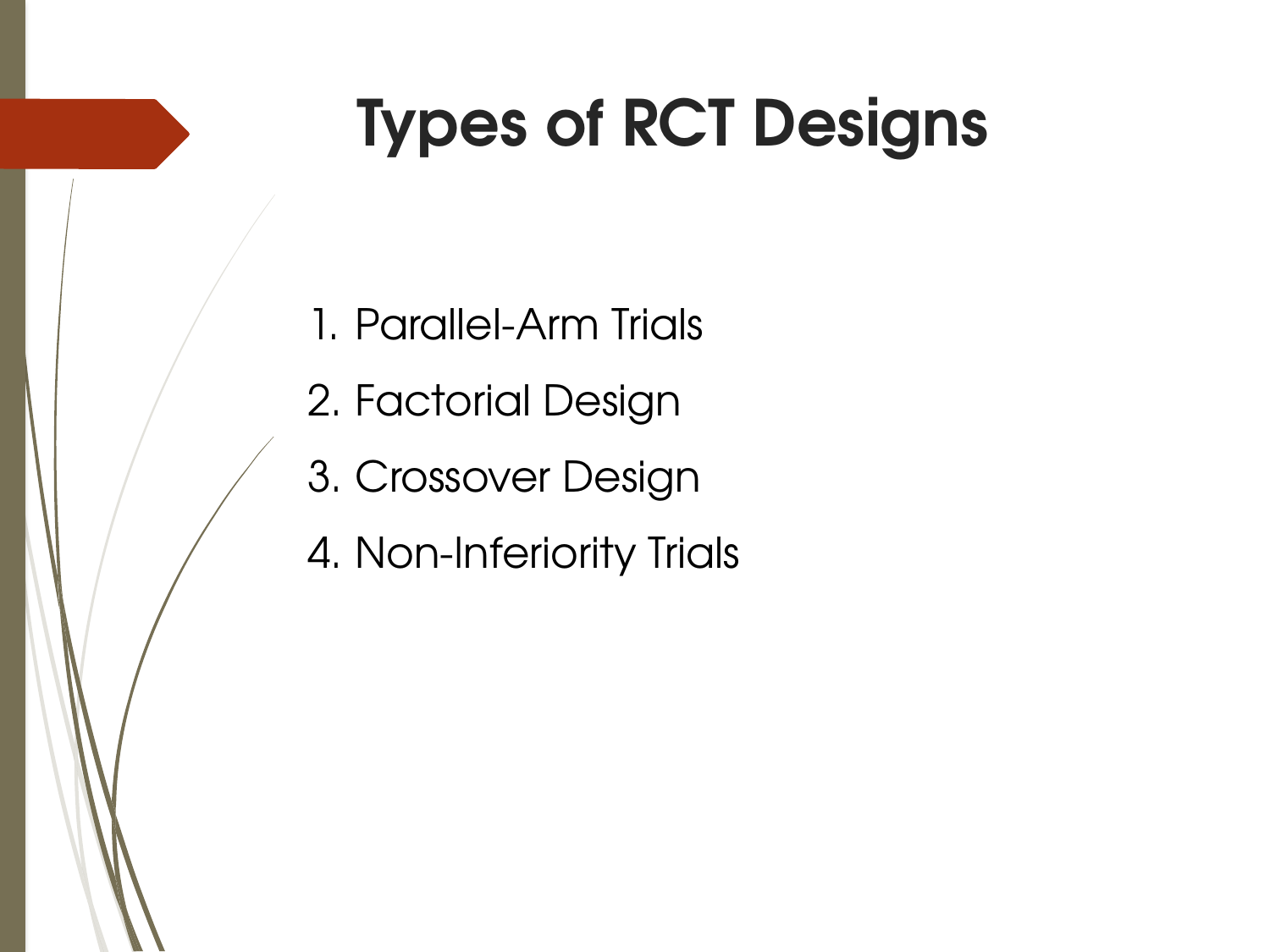

# Types of RCT Designs
Parallel-Arm Trials
Factorial Design
Crossover Design
Non-Inferiority Trials